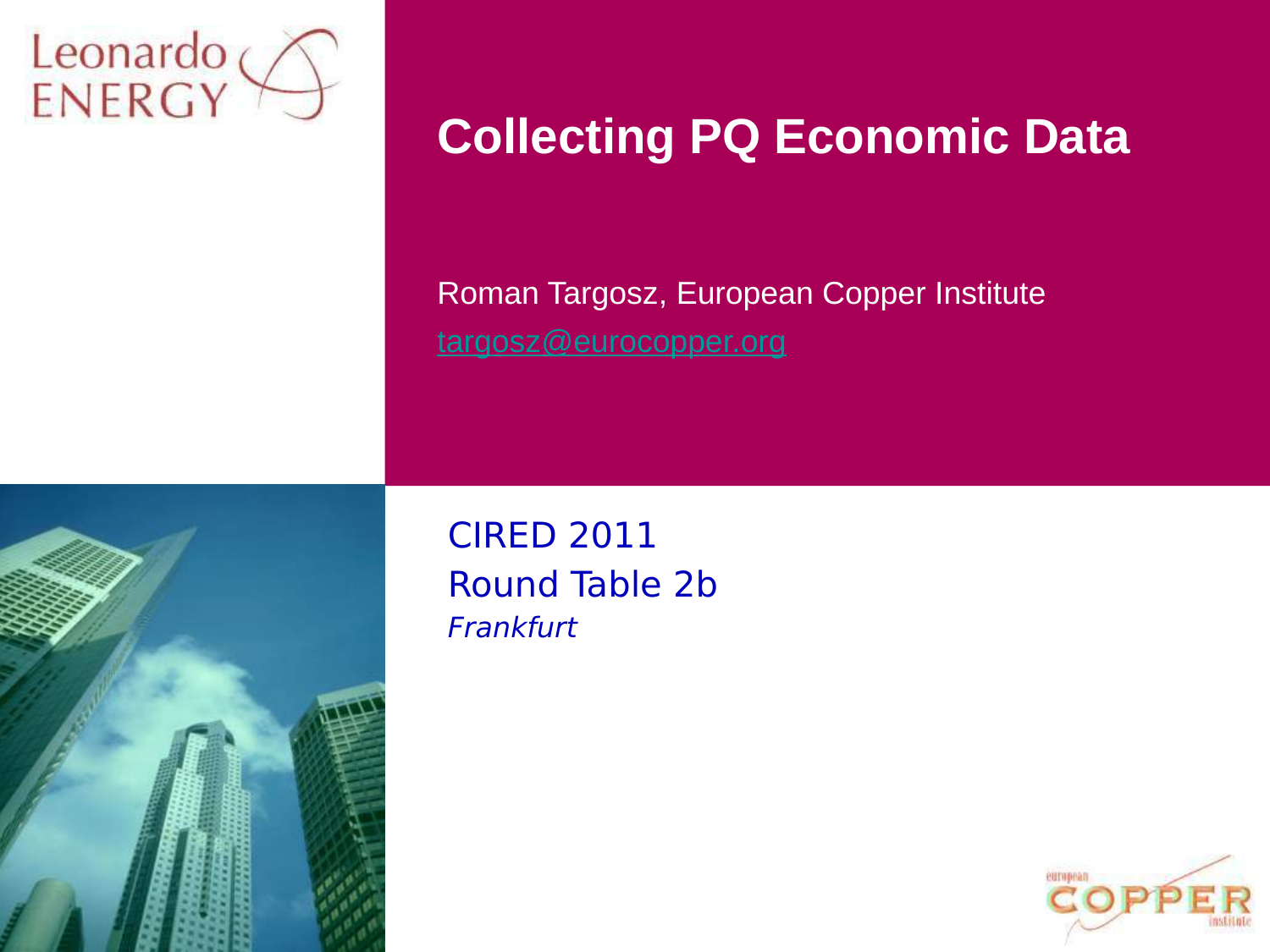

# Collecting PQ Economic Data
CIRED 2011
Round Table 2b
Frankfurt